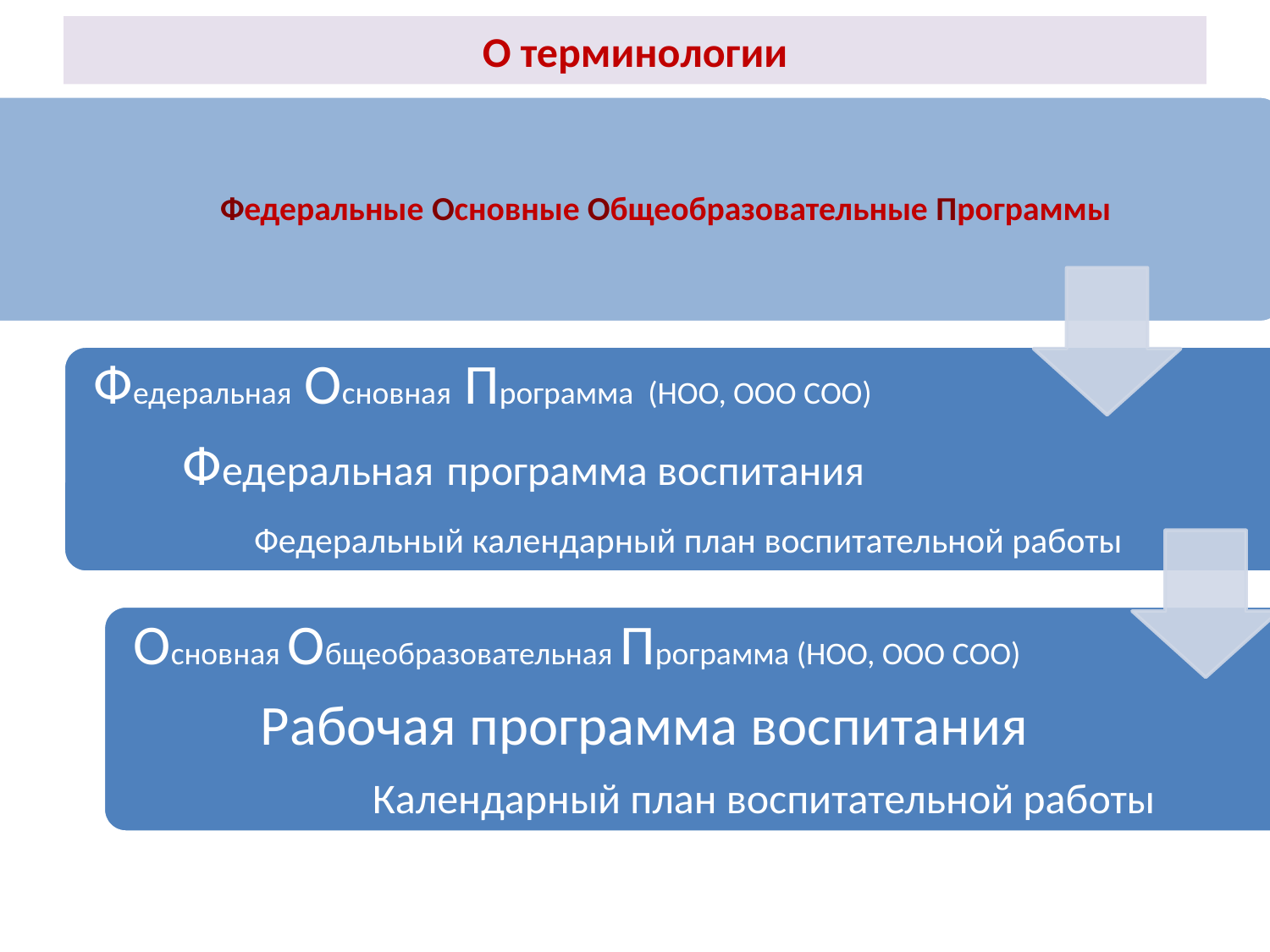

# О терминологии
         Федеральные Основные Общеобразовательные Программы
Федеральная Основная Программа  (НОО, ООО СОО)
       Федеральная программа воспитания
 Федеральный календарный план воспитательной работы
Основная Общеобразовательная Программа (НОО, ООО СОО)
          Рабочая программа воспитания
Календарный план воспитательной работы